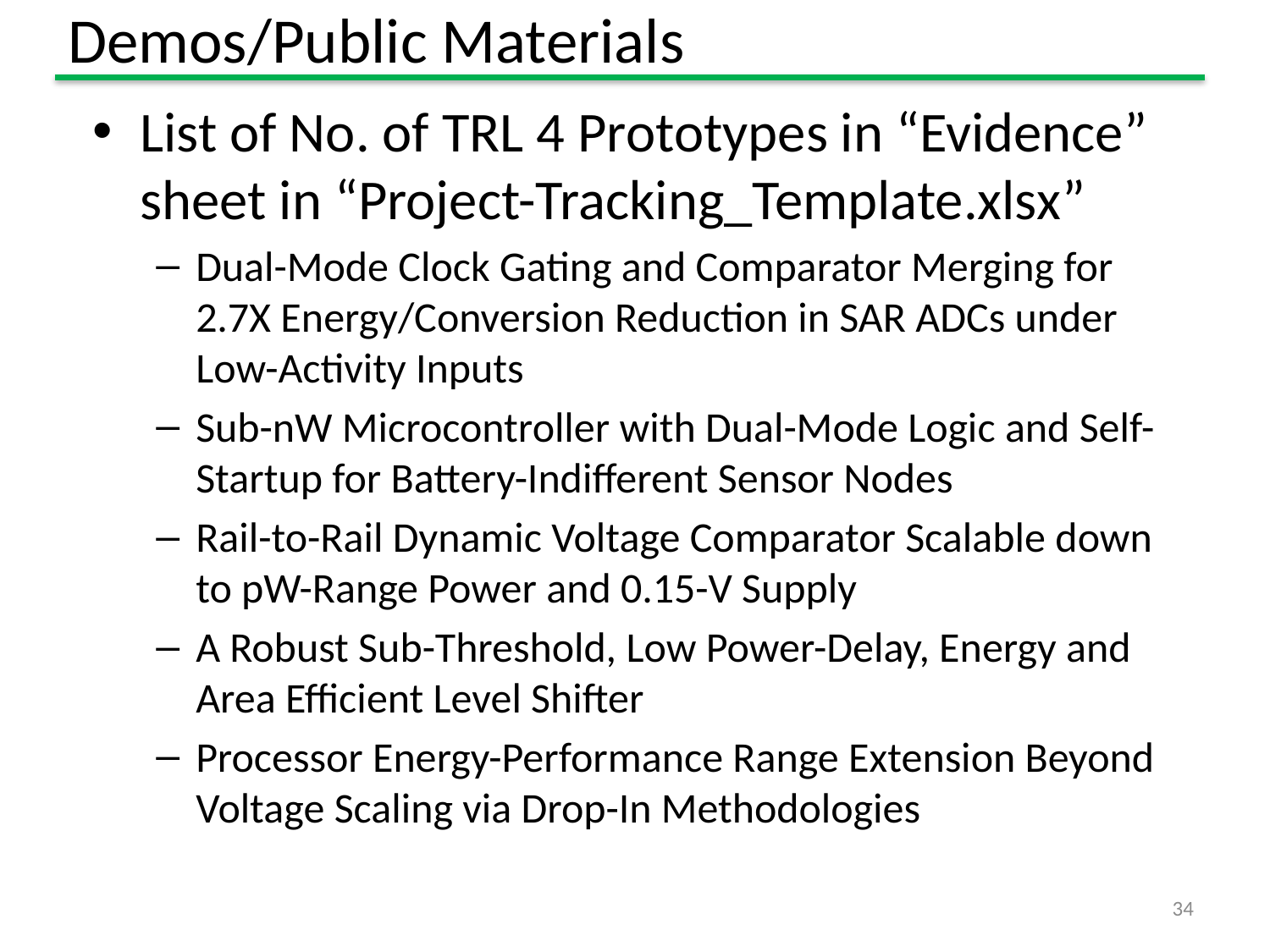

# Demos/Public Materials

List of No. of TRL 4 Prototypes in “Evidence” sheet in “Project-Tracking_Template.xlsx”
Dual-Mode Clock Gating and Comparator Merging for 2.7X Energy/Conversion Reduction in SAR ADCs under Low-Activity Inputs
Sub-nW Microcontroller with Dual-Mode Logic and Self-Startup for Battery-Indifferent Sensor Nodes
Rail-to-Rail Dynamic Voltage Comparator Scalable down to pW-Range Power and 0.15-V Supply
A Robust Sub-Threshold, Low Power-Delay, Energy and Area Efficient Level Shifter
Processor Energy-Performance Range Extension Beyond Voltage Scaling via Drop-In Methodologies
34